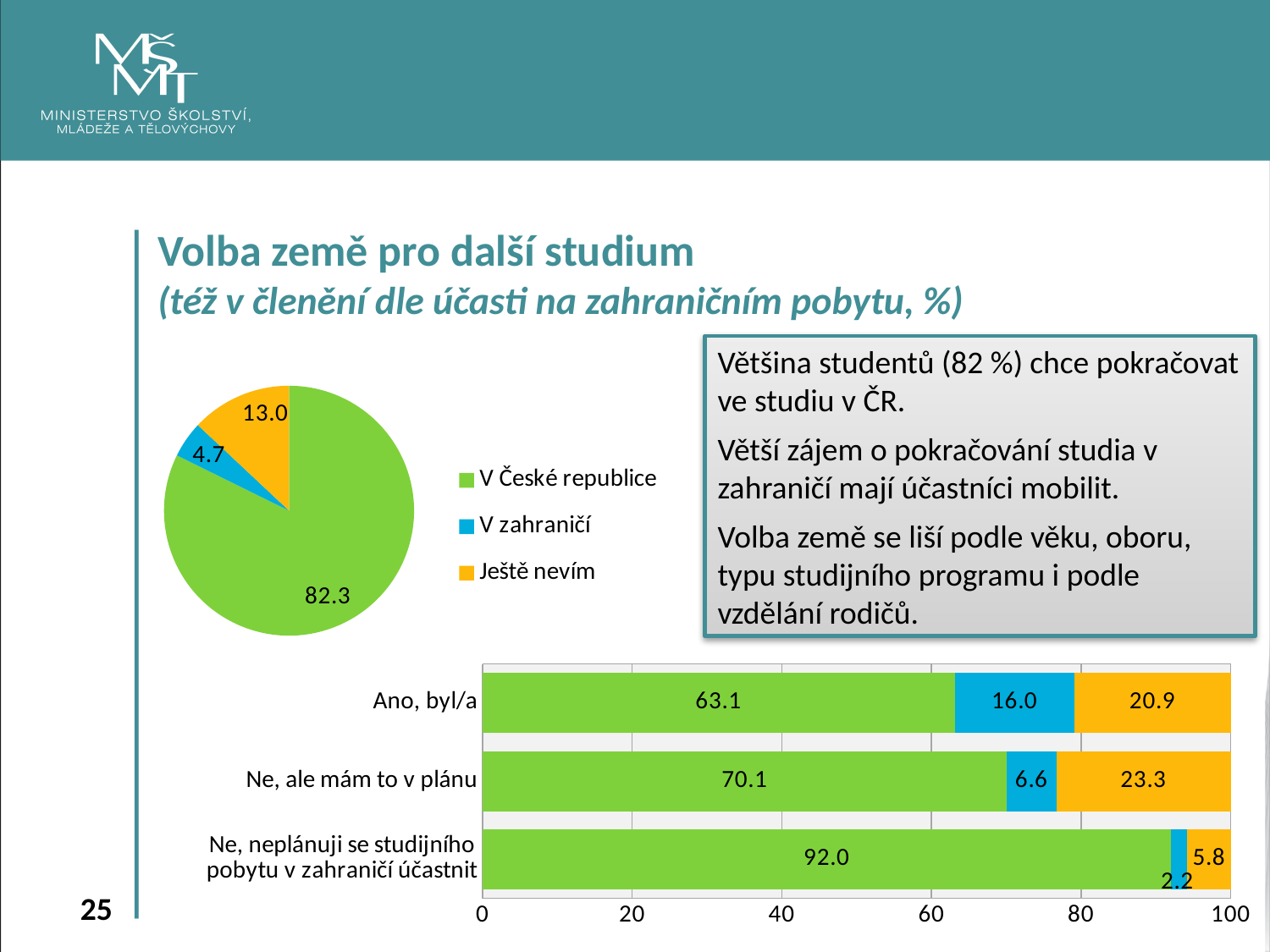

Volba země pro další studium
(též v členění dle účasti na zahraničním pobytu, %)

### Chart

| Category |  |
|---|---|
| V České republice | 82.3 |
| V zahraničí | 4.7 |
| Ještě nevím | 13.0 |
Většina studentů (82 %) chce pokračovat ve studiu v ČR.
Větší zájem o pokračování studia v zahraničí mají účastníci mobilit.
Volba země se liší podle věku, oboru, typu studijního programu i podle vzdělání rodičů.

### Chart

| Category | V České republice | V zahraničí | Ještě nevím |
|---|---|---|---|
| Ano, byl/a | 63.1 | 16.0 | 20.900000000000006 |
| Ne, ale mám to v plánu | 70.1 | 6.6 | 23.30000000000001 |
| Ne, neplánuji se studijního pobytu v zahraničí účastnit | 92.0 | 2.2 | 5.799999999999997 |